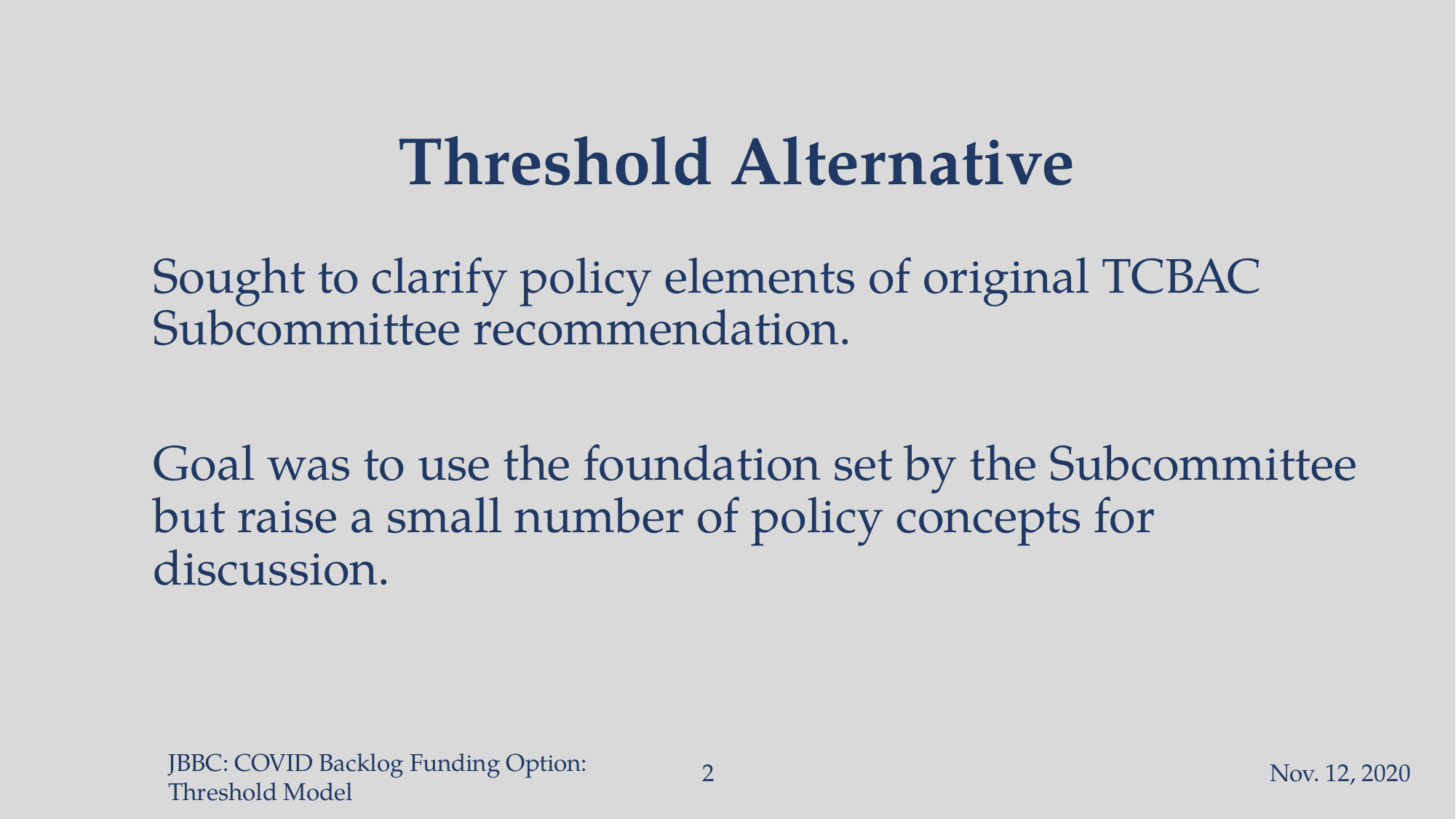

# Threshold Alternative
Sought to clarify policy elements of original TCBAC Subcommittee recommendation.

Goal was to use the foundation set by the Subcommittee but raise a small number of policy concepts for discussion.
2
Nov. 12, 2020
JBBC: COVID Backlog Funding Option: Threshold Model